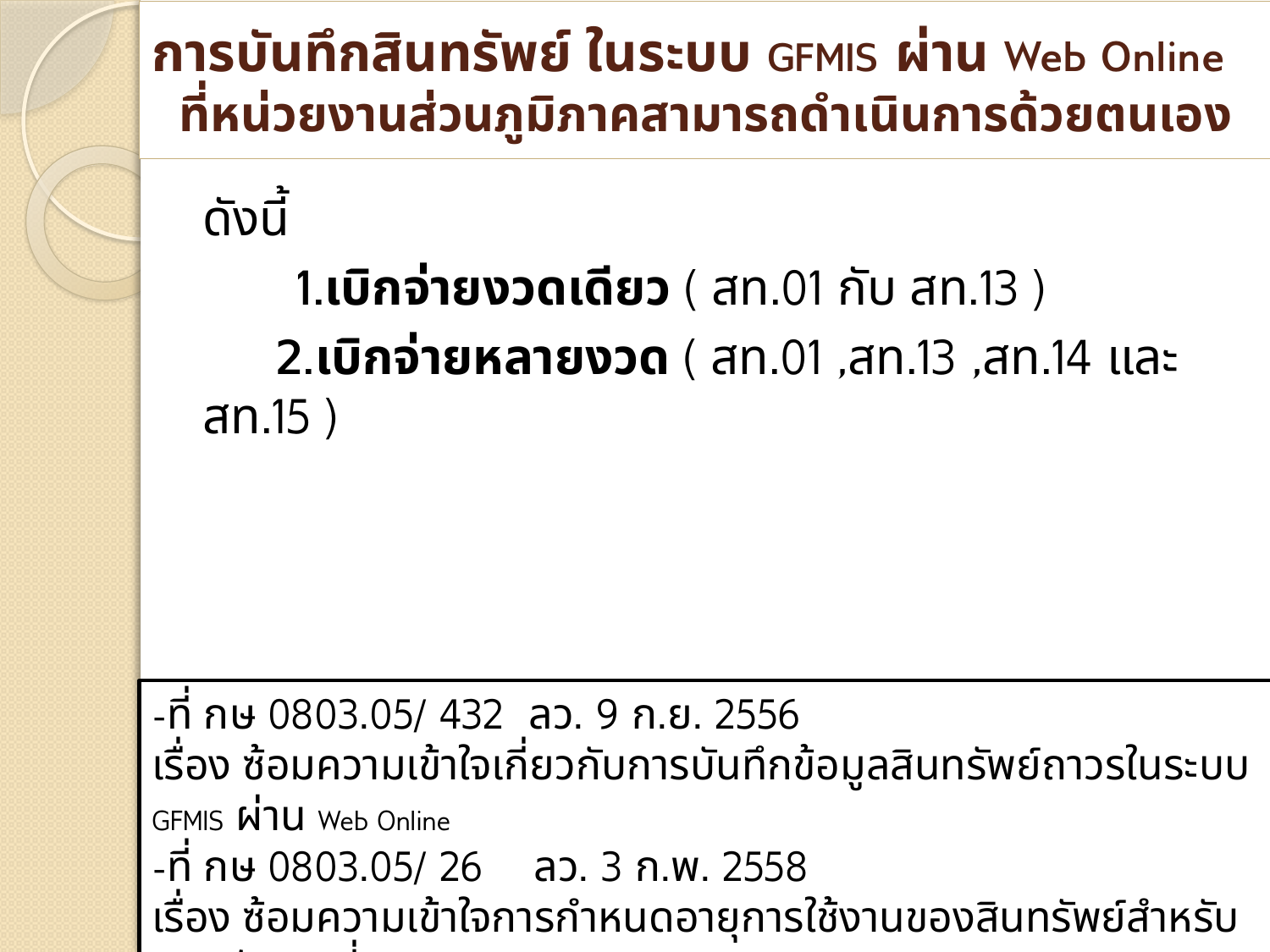

การบันทึกสินทรัพย์ ในระบบ GFMIS ผ่าน Web Online
ที่หน่วยงานส่วนภูมิภาคสามารถดำเนินการด้วยตนเอง
	ดังนี้
         1.เบิกจ่ายงวดเดียว ( สท.01 กับ สท.13 )
	     2.เบิกจ่ายหลายงวด ( สท.01 ,สท.13 ,สท.14 และ สท.15 )

-ที่ กษ 0803.05/ 432  ลว. 9 ก.ย. 2556
เรื่อง ซ้อมความเข้าใจเกี่ยวกับการบันทึกข้อมูลสินทรัพย์ถาวรในระบบ GFMIS ผ่าน Web Online
-ที่ กษ 0803.05/ 26    ลว. 3 ก.พ. 2558
เรื่อง ซ้อมความเข้าใจการกำหนดอายุการใช้งานของสินทรัพย์สำหรับกรมพัฒนาที่ดิน